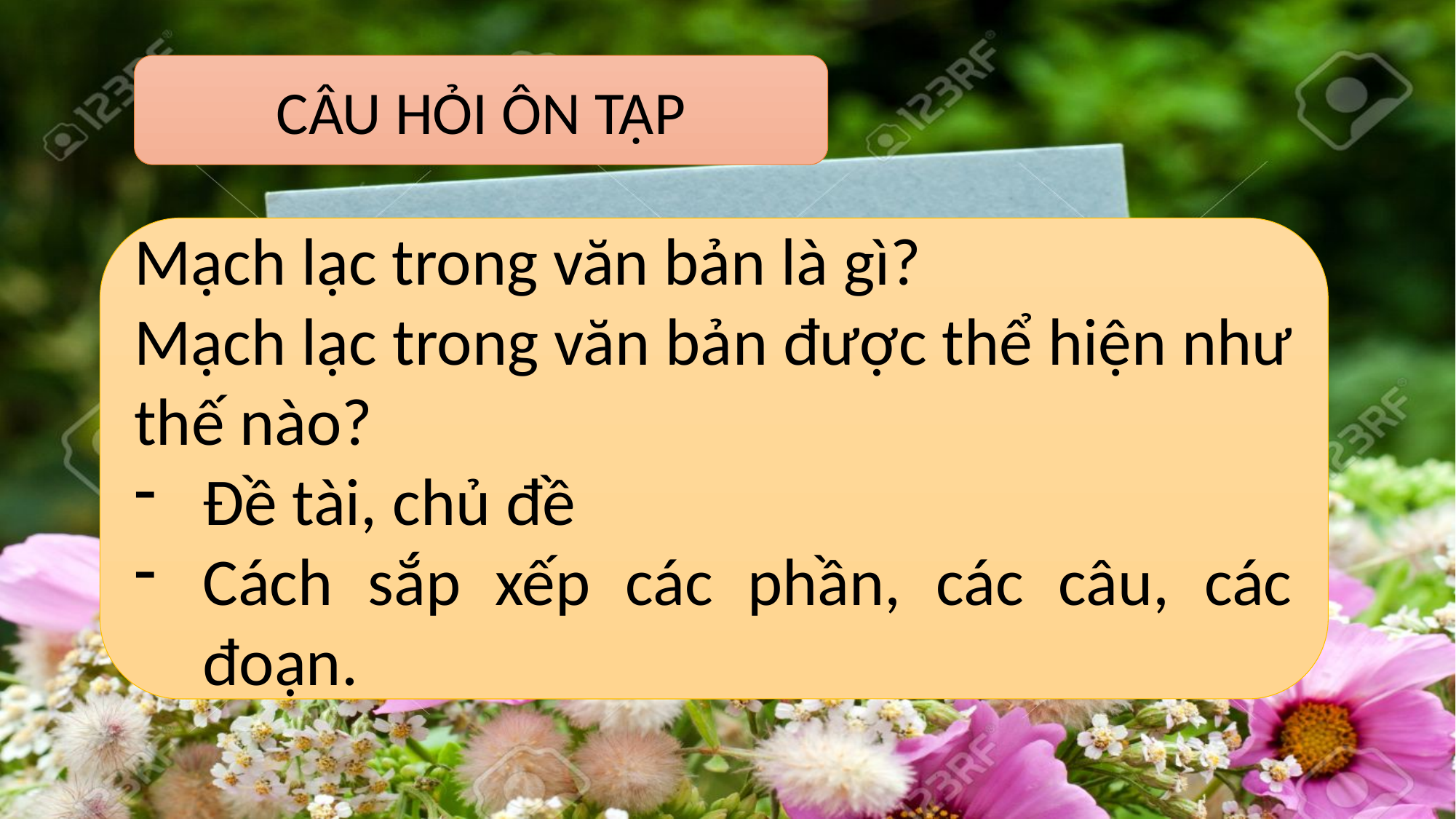

#
CÂU HỎI ÔN TẬP

Mạch lạc trong văn bản là gì?
Mạch lạc trong văn bản được thể hiện như thế nào?
Đề tài, chủ đề
Cách sắp xếp các phần, các câu, các đoạn.